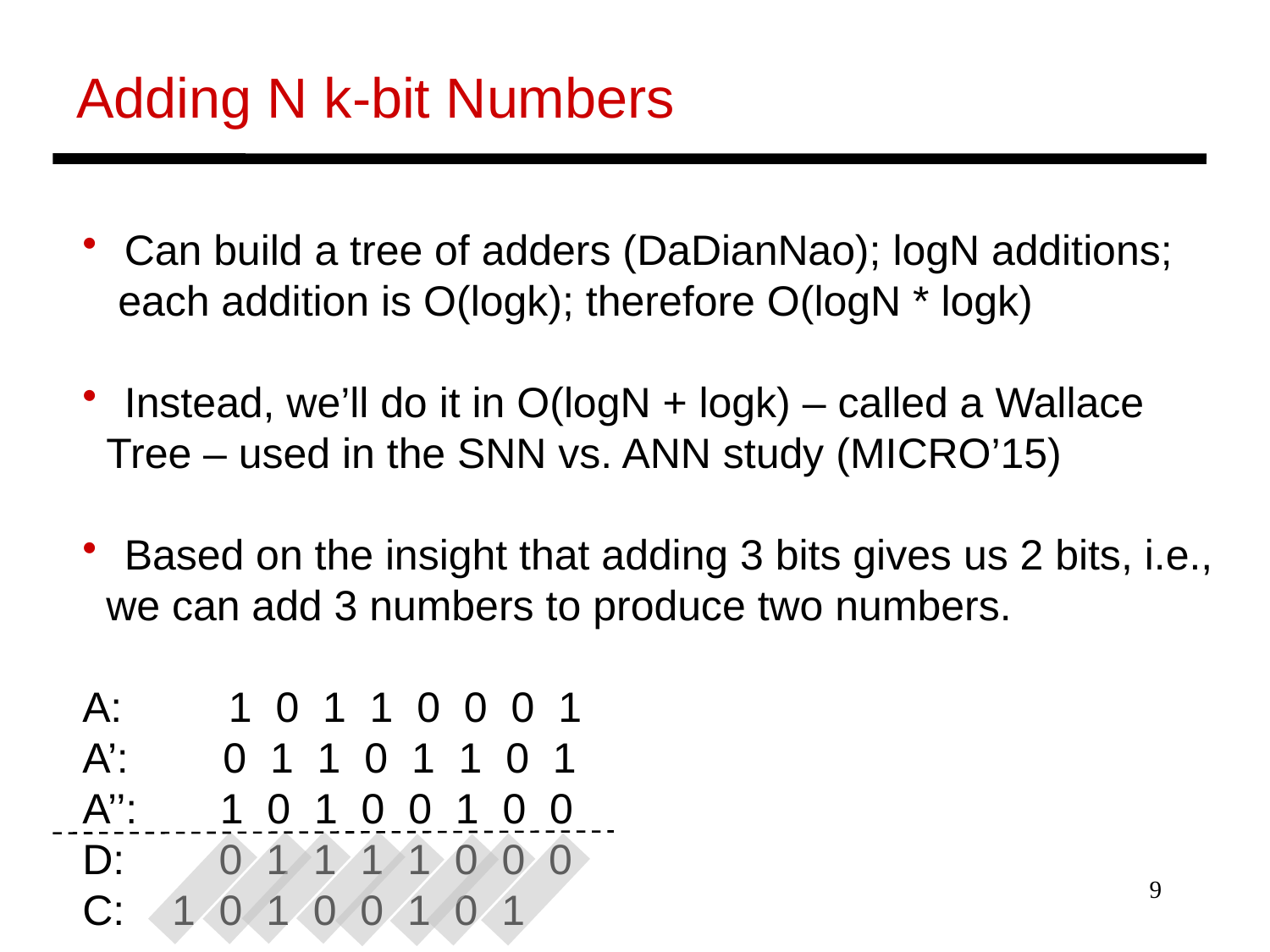

Adding N k-bit Numbers

 Can build a tree of adders (DaDianNao); logN additions;
   each addition is O(logk); therefore O(logN * logk)

 Instead, we’ll do it in O(logN + logk) – called a Wallace
  Tree – used in the SNN vs. ANN study (MICRO’15)

 Based on the insight that adding 3 bits gives us 2 bits, i.e.,
  we can add 3 numbers to produce two numbers.

A:         1  0  1  1  0  0  0  1
A’:        0  1  1  0  1  1  0  1
A’’:       1  0  1  0  0  1  0  0
D:        0  1  1  1  1  0  0  0
C:    1  0  1  0  0  1  0  1
9